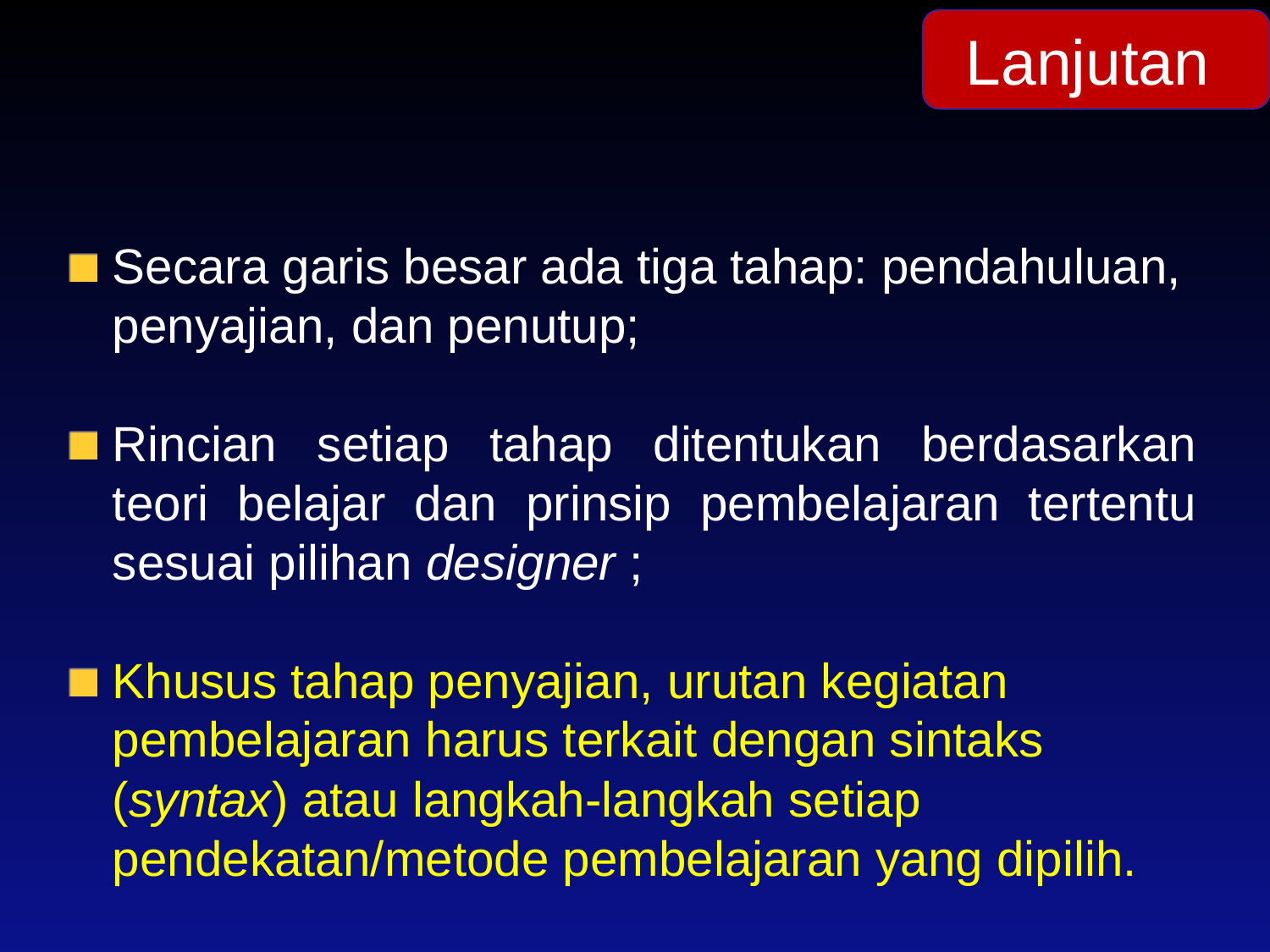

Lanjutan
Secara garis besar ada tiga tahap: pendahuluan, penyajian, dan penutup;

Rincian setiap tahap ditentukan berdasarkan teori belajar dan prinsip pembelajaran tertentu sesuai pilihan designer ;

Khusus tahap penyajian, urutan kegiatan pembelajaran harus terkait dengan sintaks (syntax) atau langkah-langkah setiap pendekatan/metode pembelajaran yang dipilih.